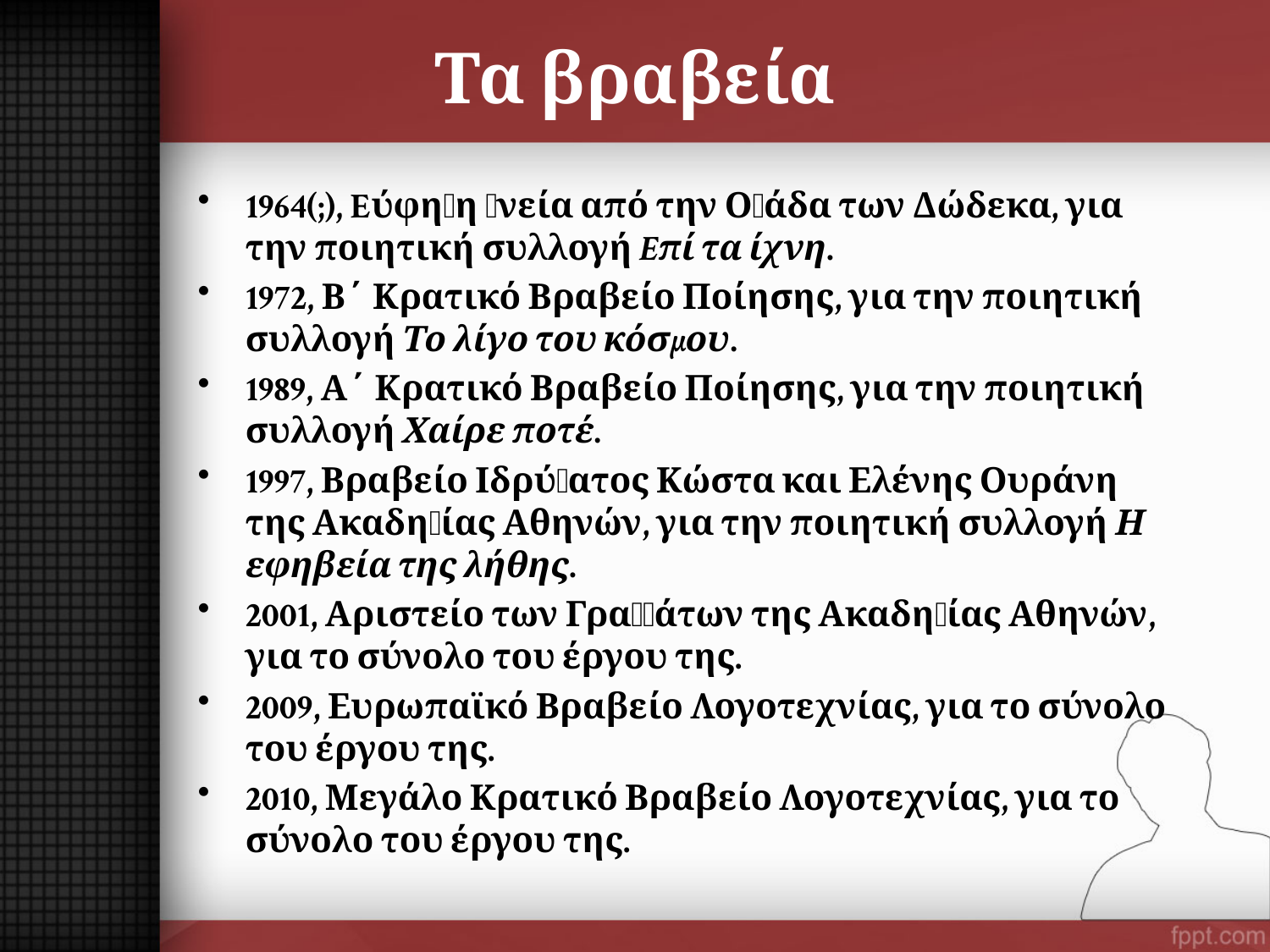

# Τα βραβεία
1964(;), Eύφημη μνεία από την Ομάδα των Δώδεκα, για την ποιητική συλλογή Eπί τα ίχνη.
1972, Β΄ Κρατικό Βραβείο Ποίησης, για την ποιητική συλλογή Το λίγο του κόσμου.
1989, Α΄ Κρατικό Βραβείο Ποίησης, για την ποιητική συλλογή Χαίρε ποτέ.
1997, Βραβείο Ιδρύματος Κώστα και Ελένης Ουράνη της Ακαδημίας Αθηνών, για την ποιητική συλλογή Η εφηβεία της λήθης.
2001, Αριστείο των Γραμμάτων της Ακαδημίας Αθηνών, για το σύνολο του έργου της.
2009, Ευρωπαϊκό Βραβείο Λογοτεχνίας, για το σύνολο του έργου της.
2010, Μεγάλο Κρατικό Βραβείο Λογοτεχνίας, για το σύνολο του έργου της.